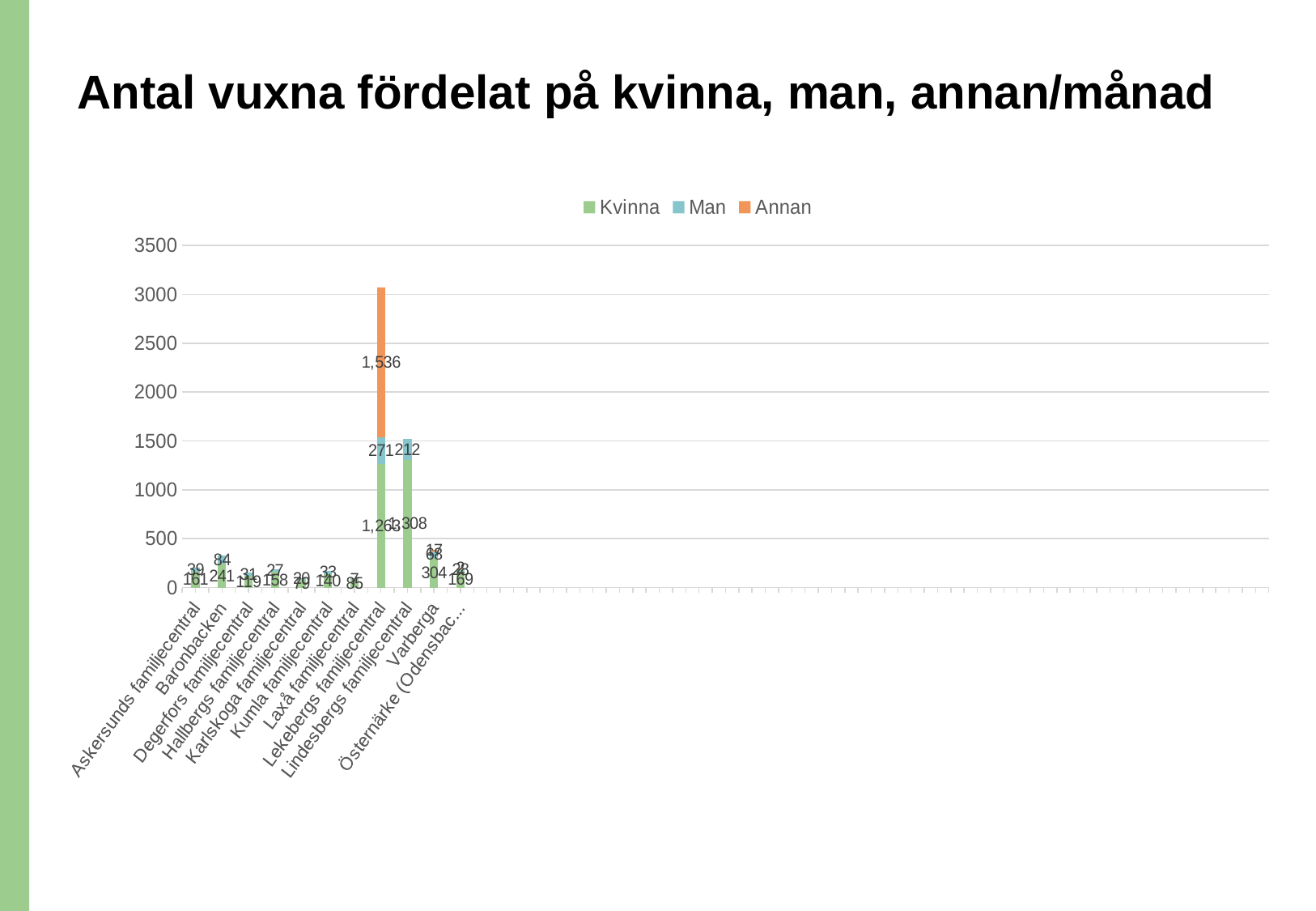

# Antal vuxna fördelat på kvinna, man, annan/månad

[unsupported chart]